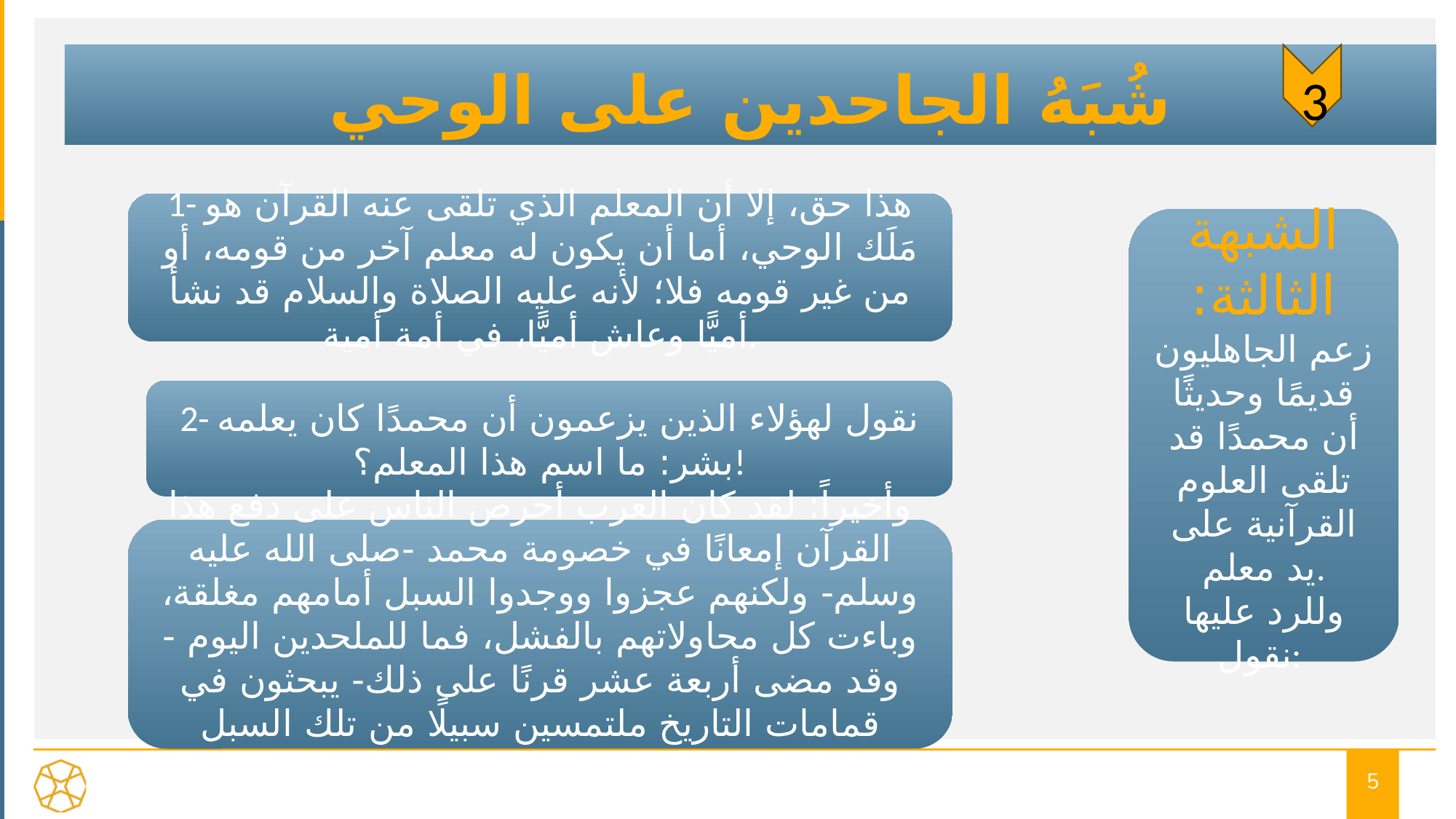

# ‌‌شُبَهُ الجاحدين على الوحي

3
1- هذا حق، إلا أن المعلم الذي تلقى عنه القرآن هو مَلَك الوحي، أما أن يكون له معلم آخر من قومه، أو من غير قومه فلا؛ لأنه عليه الصلاة والسلام قد نشأ أميًّا وعاش أميًّا، في أمة أمية.
الشبهة الثالثة: زعم الجاهليون قديمًا وحديثًا أن محمدًا قد تلقى العلوم القرآنية على يد معلم.
وللرد عليها نقول:
2- نقول لهؤلاء الذين يزعمون أن محمدًا كان يعلمه بشر: ما اسم هذا المعلم؟!
وأخيراً: لقد كان العرب أحرص الناس على دفع هذا القرآن إمعانًا في خصومة محمد -صلى الله عليه وسلم- ولكنهم عجزوا ووجدوا السبل أمامهم مغلقة، وباءت كل محاولاتهم بالفشل، فما للملحدين اليوم -وقد مضى أربعة عشر قرنًا على ذلك- يبحثون في قمامات التاريخ ملتمسين سبيلًا من تلك السبل الفاشلة نفسها؟!
5